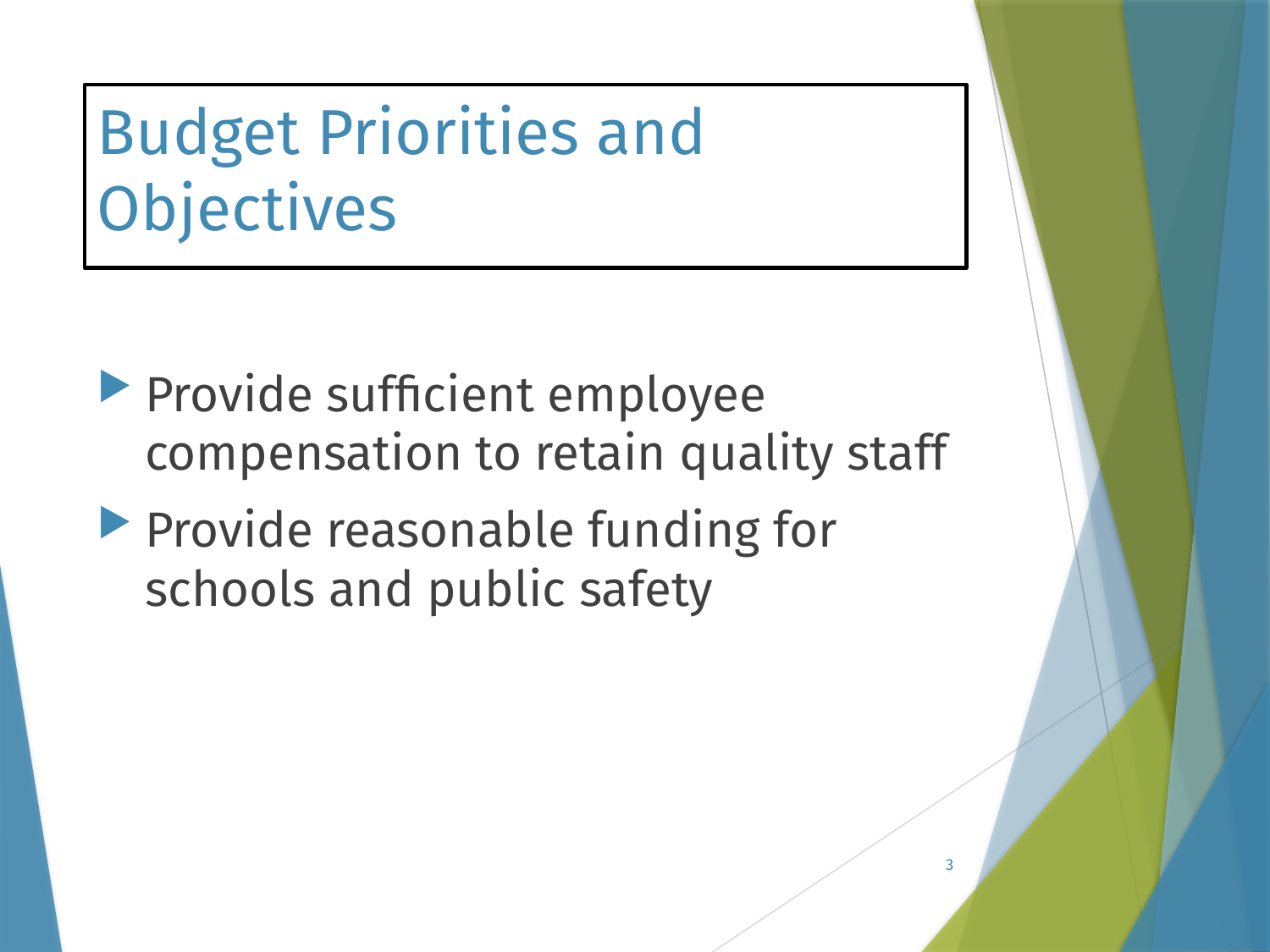

# Budget Priorities and Objectives

Provide sufficient employee compensation to retain quality staff
Provide reasonable funding for schools and public safety

3